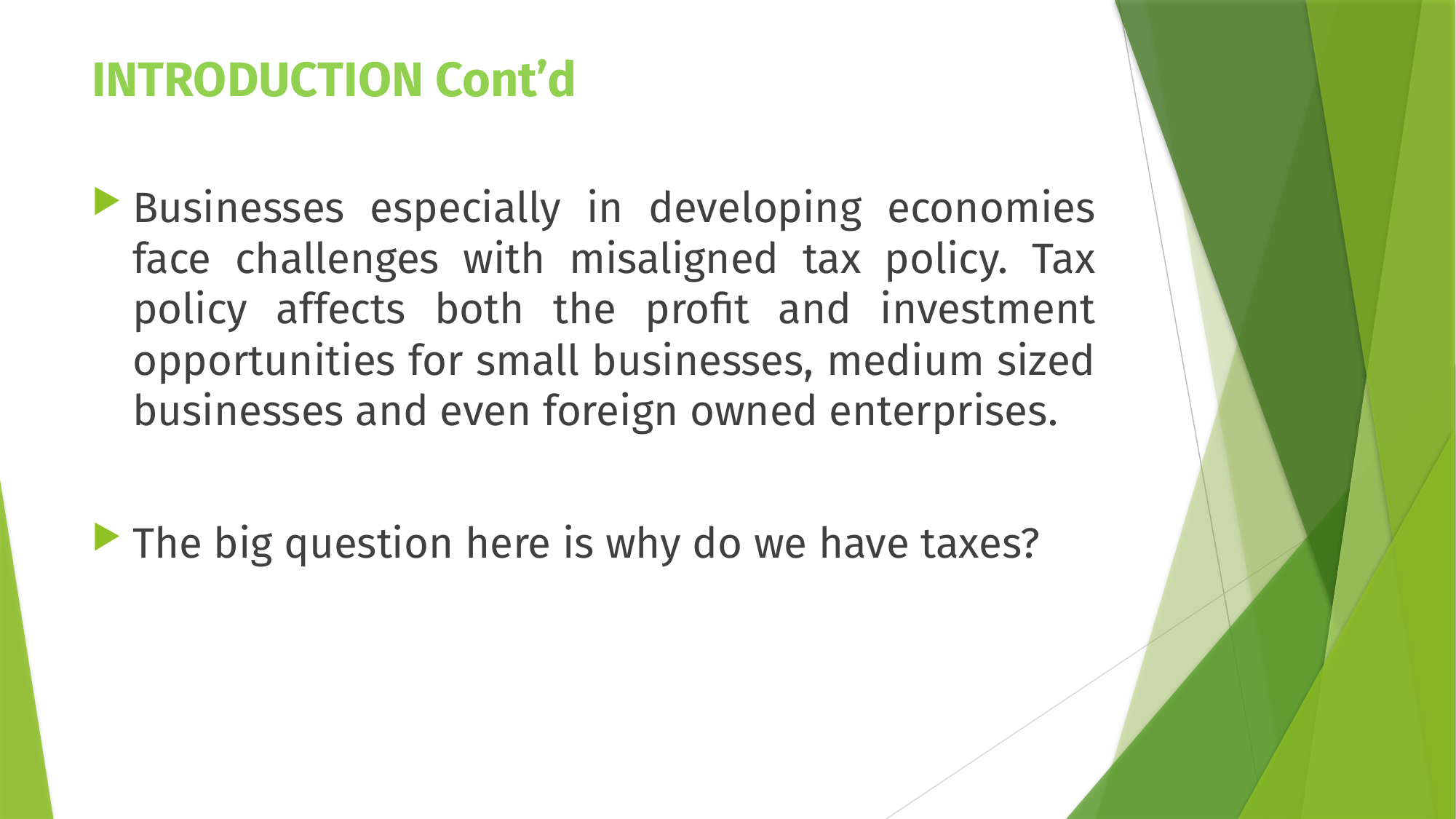

INTRODUCTION Cont’d

Businesses especially in developing economies face challenges with misaligned tax policy. Tax policy affects both the profit and investment opportunities for small businesses, medium sized businesses and even foreign owned enterprises.

The big question here is why do we have taxes?